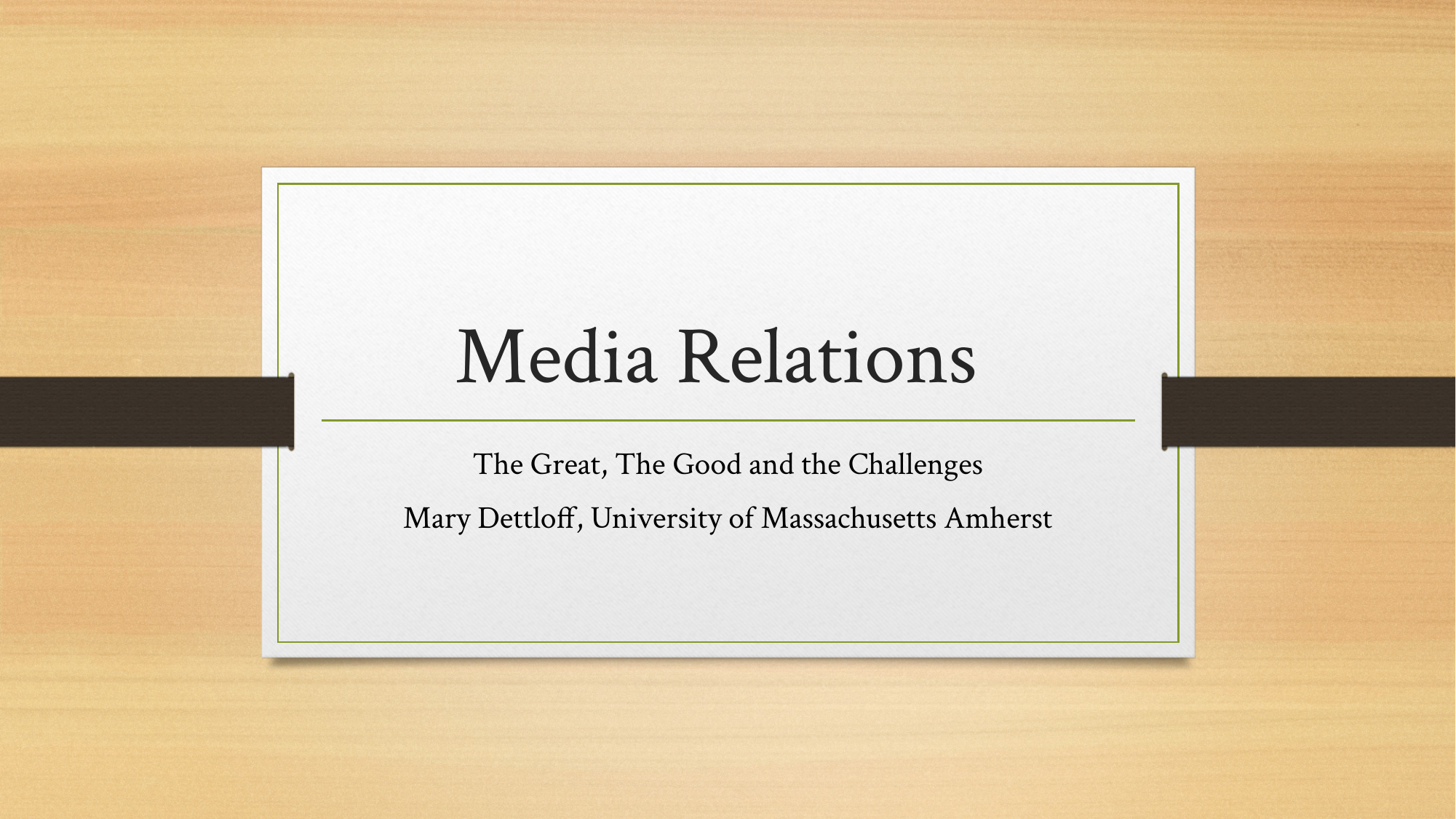

# Media Relations
The Great, The Good and the Challenges
Mary Dettloff, University of Massachusetts Amherst